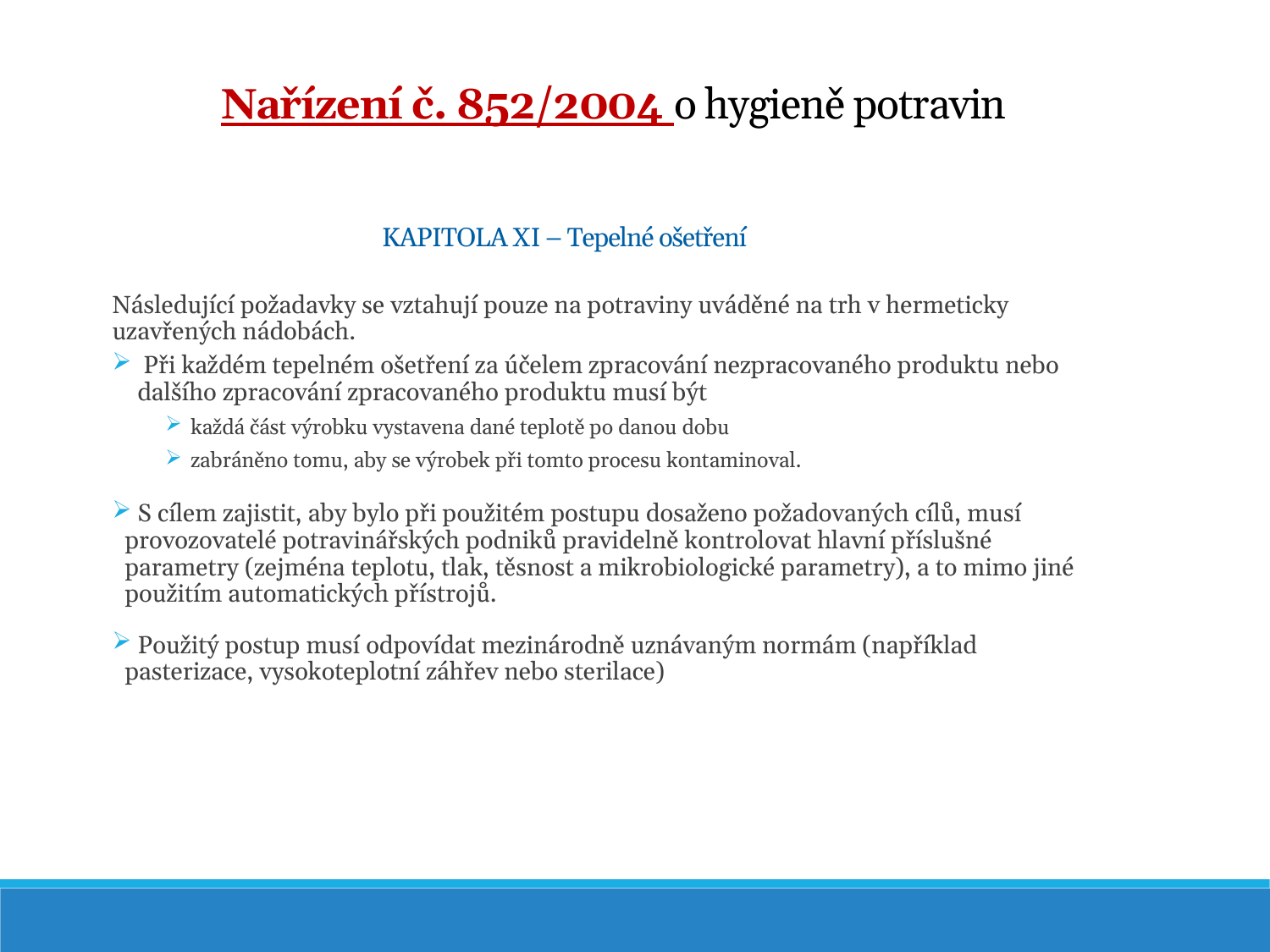

Nařízení č. 852/2004 o hygieně potravin
KAPITOLA XI – Tepelné ošetření
Následující požadavky se vztahují pouze na potraviny uváděné na trh v hermeticky uzavřených nádobách.
 Při každém tepelném ošetření za účelem zpracování nezpracovaného produktu nebo dalšího zpracování zpracovaného produktu musí být
každá část výrobku vystavena dané teplotě po danou dobu
zabráněno tomu, aby se výrobek při tomto procesu kontaminoval.
 S cílem zajistit, aby bylo při použitém postupu dosaženo požadovaných cílů, musí provozovatelé potravinářských podniků pravidelně kontrolovat hlavní příslušné parametry (zejména teplotu, tlak, těsnost a mikrobiologické parametry), a to mimo jiné použitím automatických přístrojů.
 Použitý postup musí odpovídat mezinárodně uznávaným normám (například pasterizace, vysokoteplotní záhřev nebo sterilace)